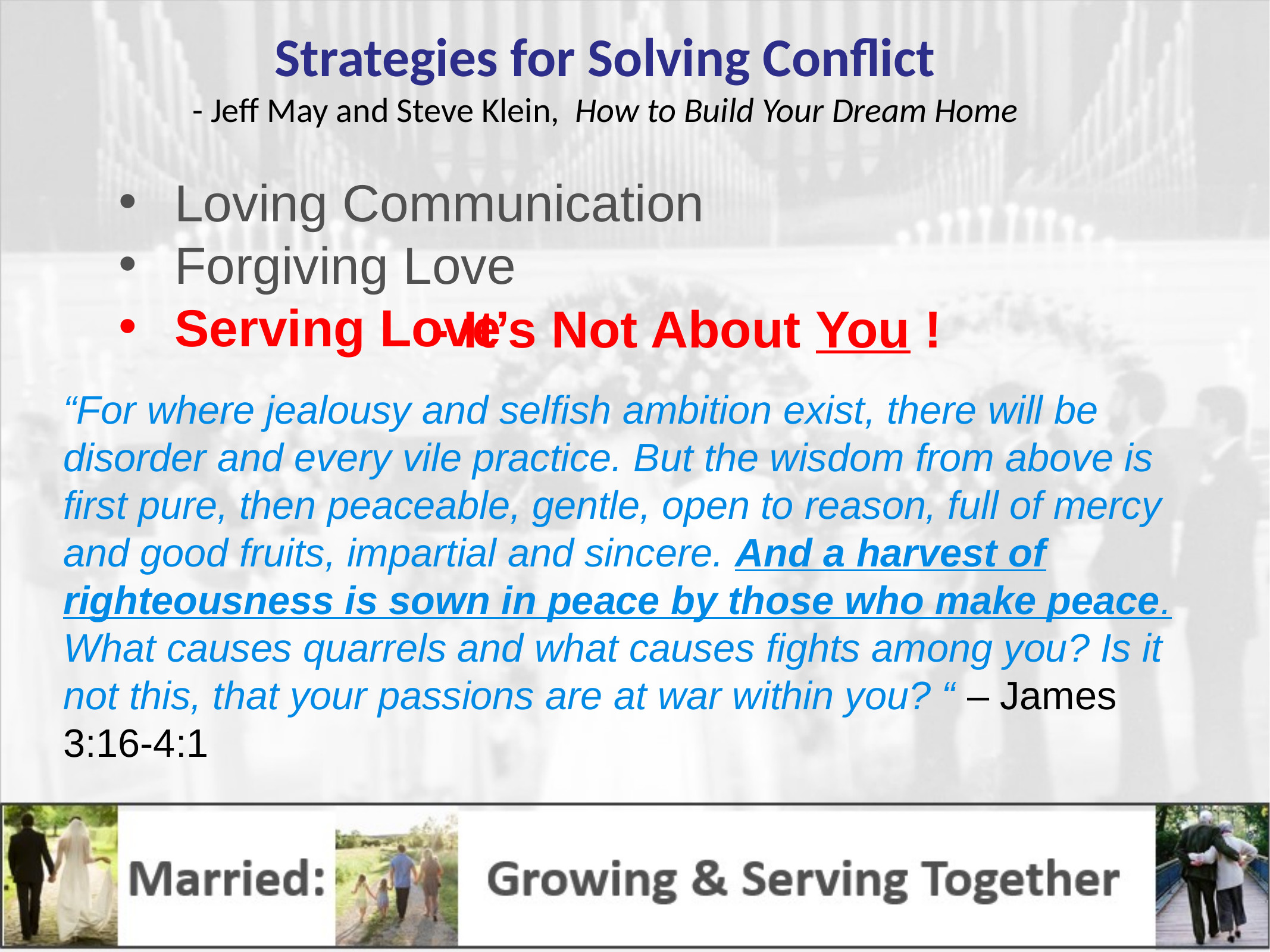

Strategies for Solving Conflict
- Jeff May and Steve Klein,  How to Build Your Dream Home
Loving Communication
Forgiving Love
Serving Love
- It’s Not About You !
“For where jealousy and selfish ambition exist, there will be disorder and every vile practice. But the wisdom from above is first pure, then peaceable, gentle, open to reason, full of mercy and good fruits, impartial and sincere. And a harvest of righteousness is sown in peace by those who make peace. What causes quarrels and what causes fights among you? Is it not this, that your passions are at war within you? “ – James 3:16-4:1